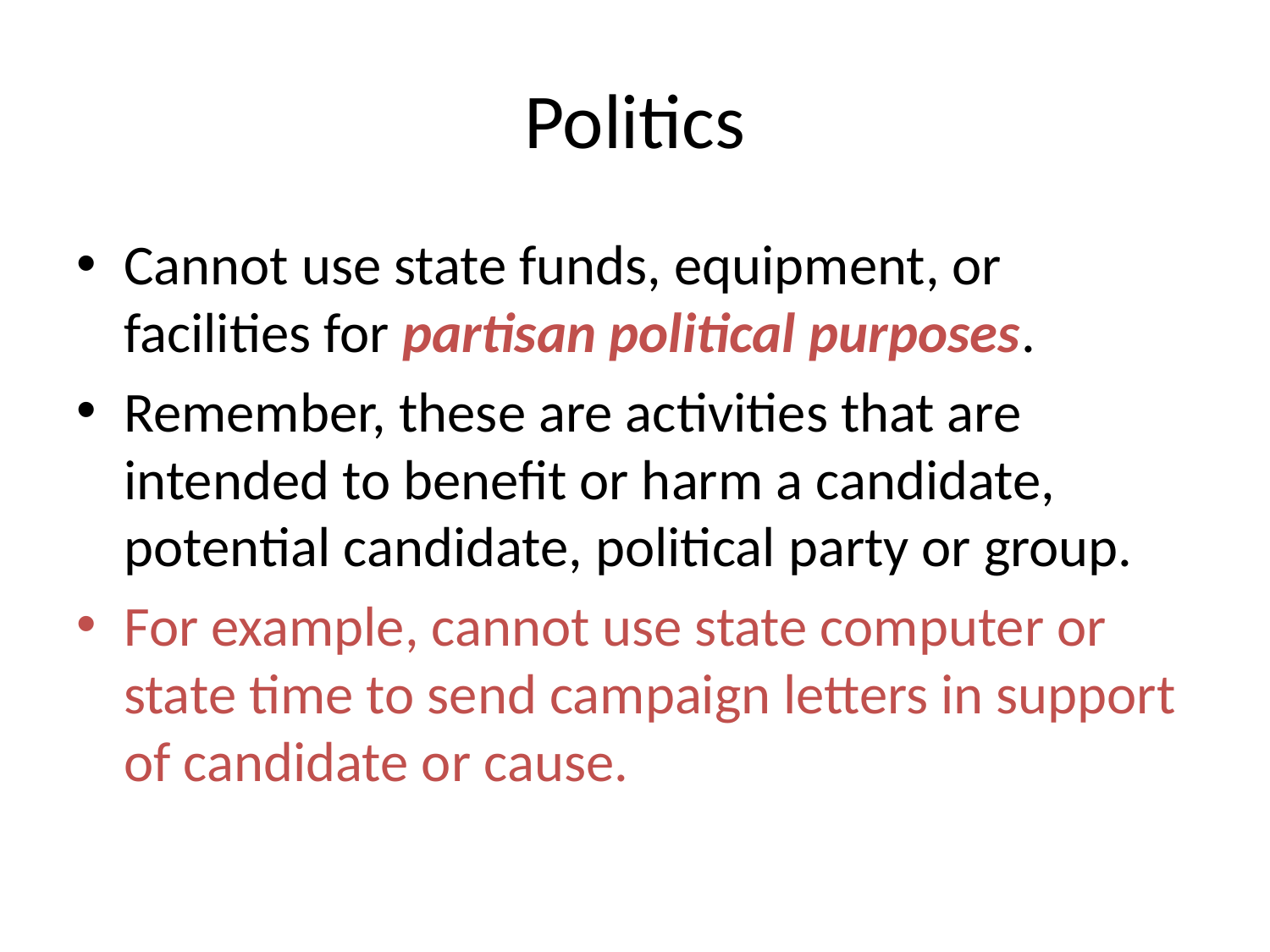

# Politics
Cannot use state funds, equipment, or facilities for partisan political purposes.
Remember, these are activities that are intended to benefit or harm a candidate, potential candidate, political party or group.
For example, cannot use state computer or state time to send campaign letters in support of candidate or cause.